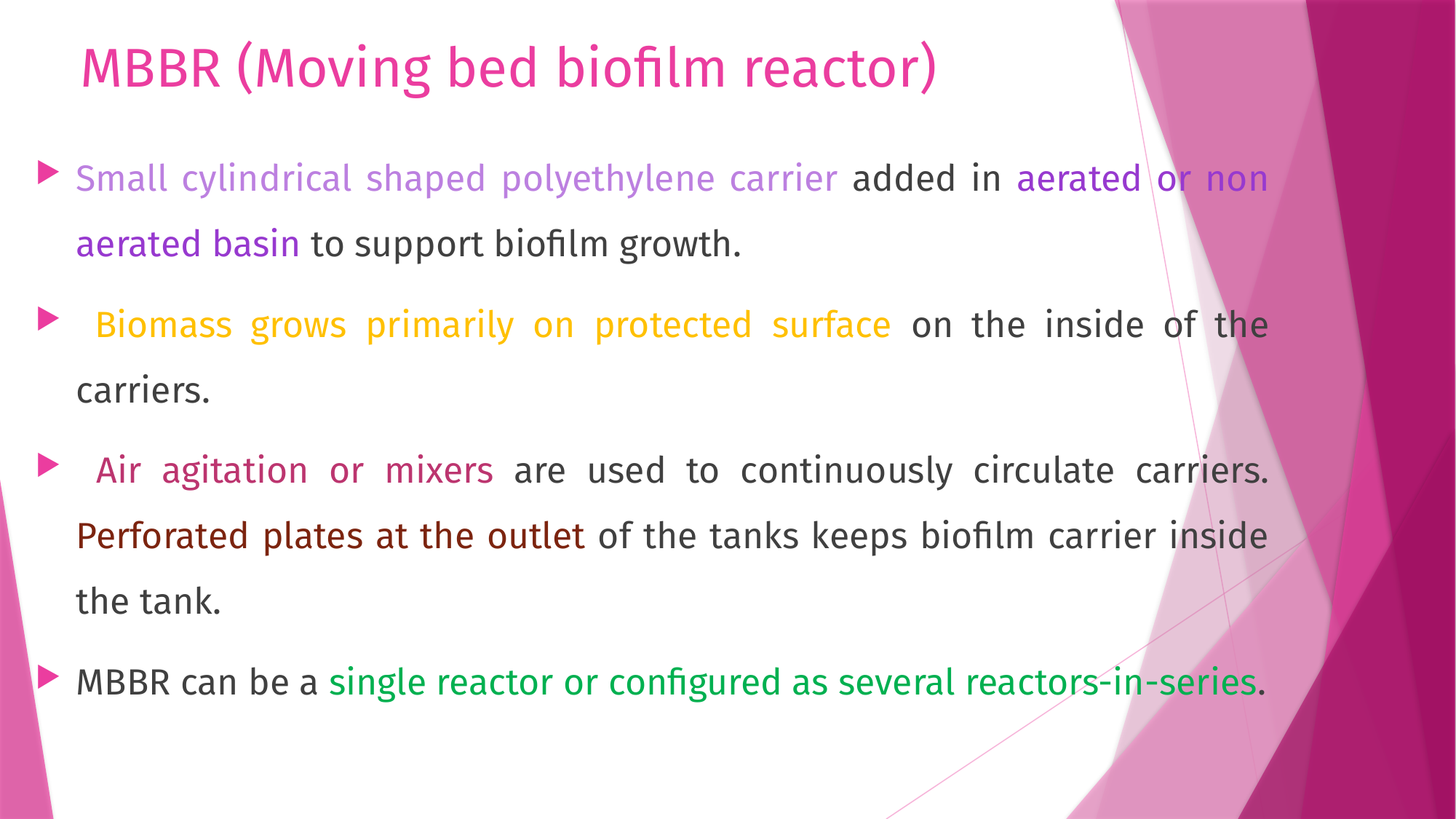

# MBBR (Moving bed biofilm reactor)
Small cylindrical shaped polyethylene carrier added in aerated or non aerated basin to support biofilm growth.
 Biomass grows primarily on protected surface on the inside of the carriers.
 Air agitation or mixers are used to continuously circulate carriers. Perforated plates at the outlet of the tanks keeps biofilm carrier inside the tank.
MBBR can be a single reactor or configured as several reactors-in-series.